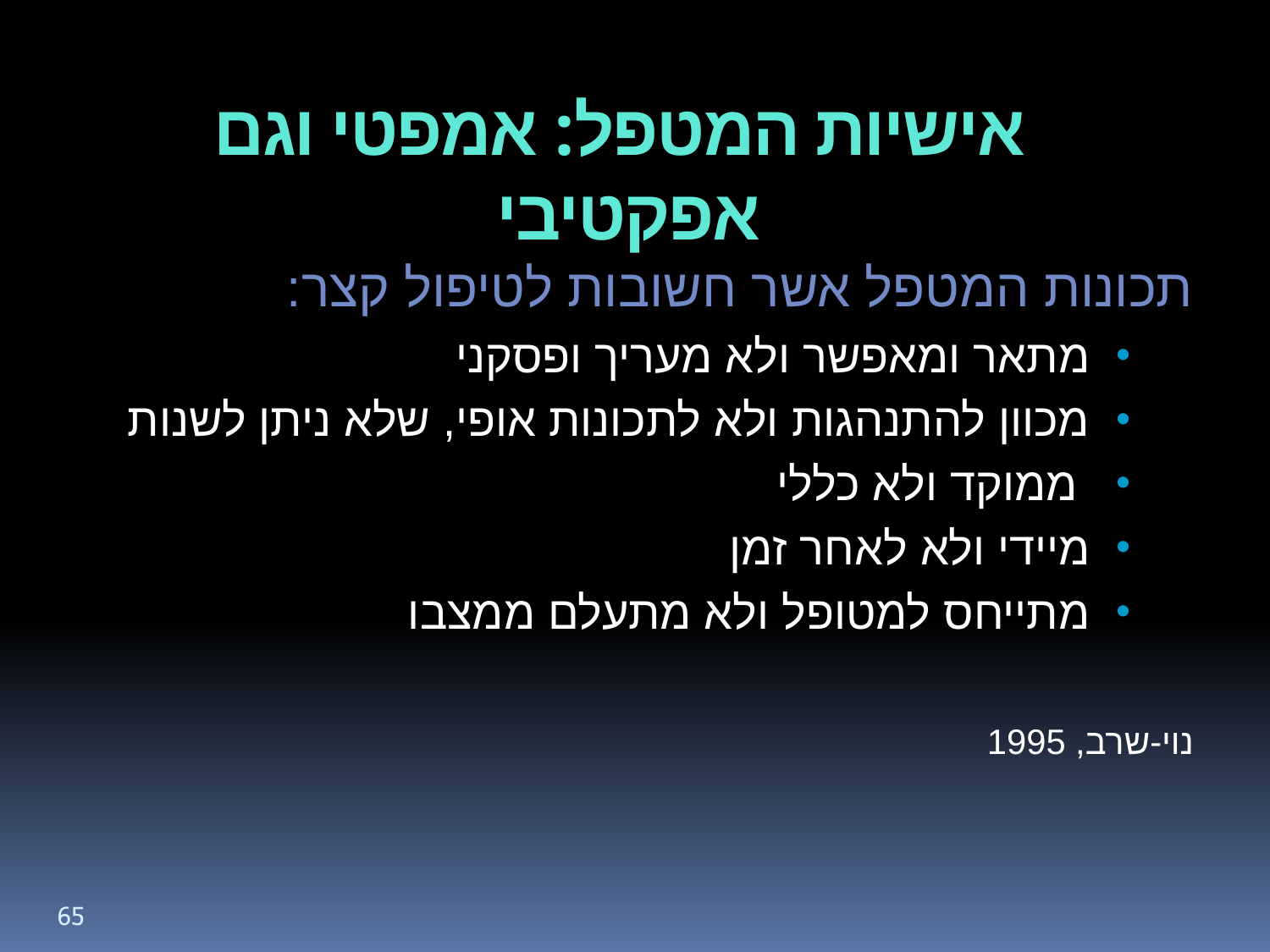

אישיות המטפל: אמפטי וגם אפקטיבי
תכונות המטפל אשר חשובות לטיפול קצר:
מתאר ומאפשר ולא מעריך ופסקני
מכוון להתנהגות ולא לתכונות אופי, שלא ניתן לשנות
 ממוקד ולא כללי
מיידי ולא לאחר זמן
מתייחס למטופל ולא מתעלם ממצבו

נוי-שרב, 1995

65